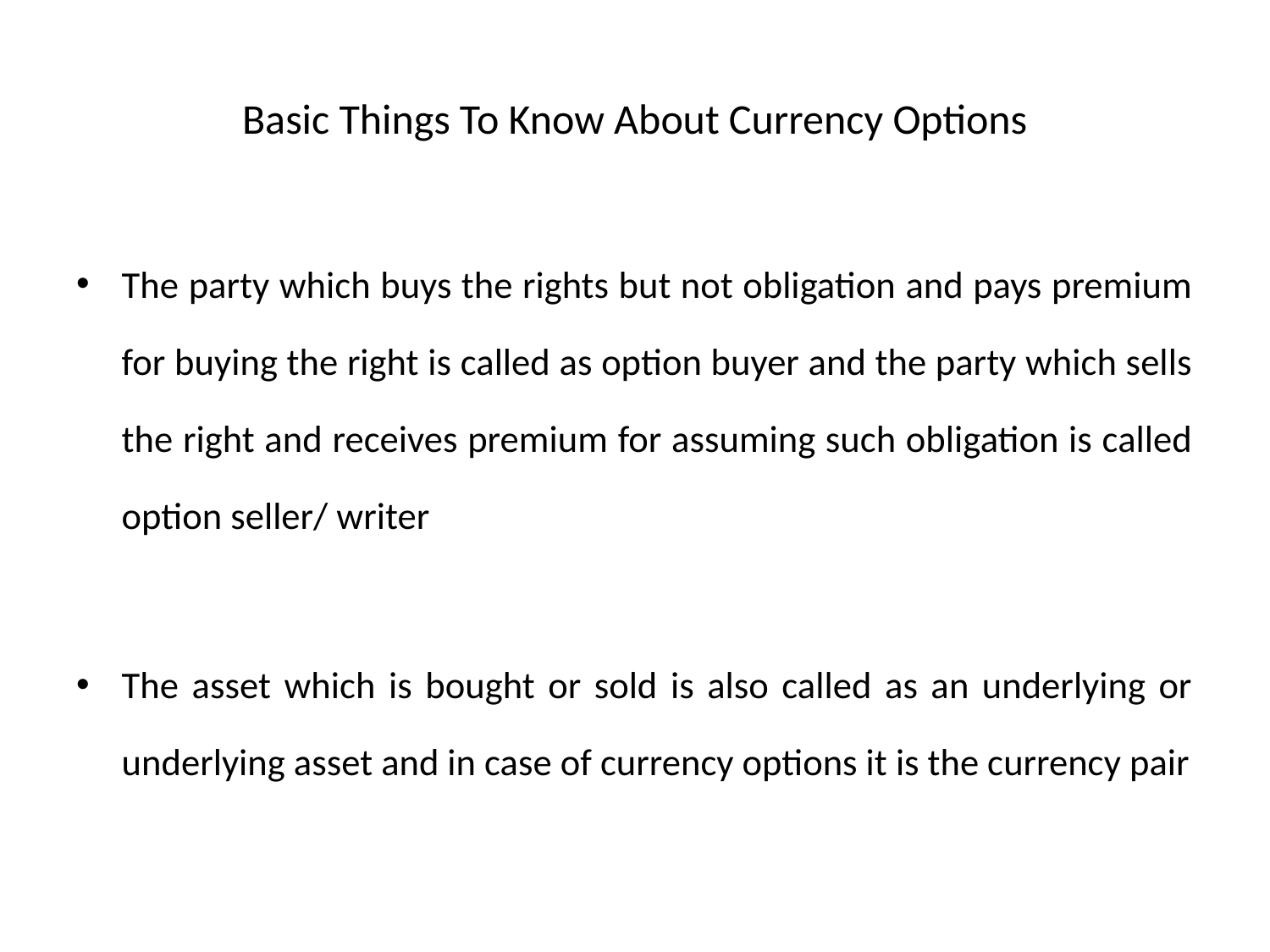

# Basic Things To Know About Currency Options
The party which buys the rights but not obligation and pays premium for buying the right is called as option buyer and the party which sells the right and receives premium for assuming such obligation is called option seller/ writer

The asset which is bought or sold is also called as an underlying or underlying asset and in case of currency options it is the currency pair